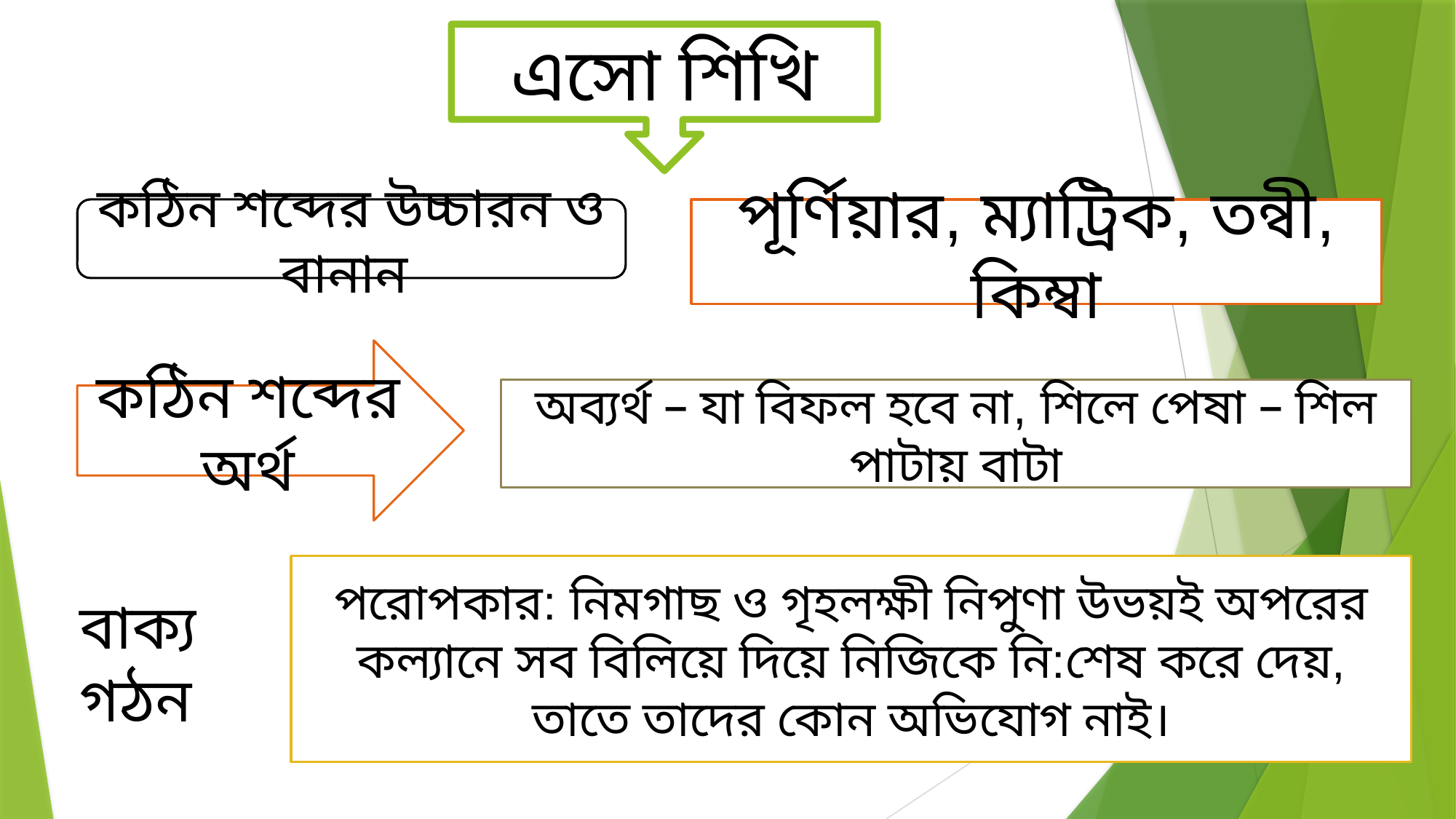

এসো শিখি
কঠিন শব্দের উচ্চারন ও বানান
পূর্ণিয়ার, ম্যাট্রিক, তন্বী, কিম্বা
কঠিন শব্দের অর্থ
অব্যর্থ – যা বিফল হবে না, শিলে পেষা – শিল পাটায় বাটা
পরোপকার: নিমগাছ ও গৃহলক্ষী নিপুণা উভয়ই অপরের কল্যানে সব বিলিয়ে দিয়ে নিজিকে নি:শেষ করে দেয়, তাতে তাদের কোন অভিযোগ নাই।
বাক্য গঠন